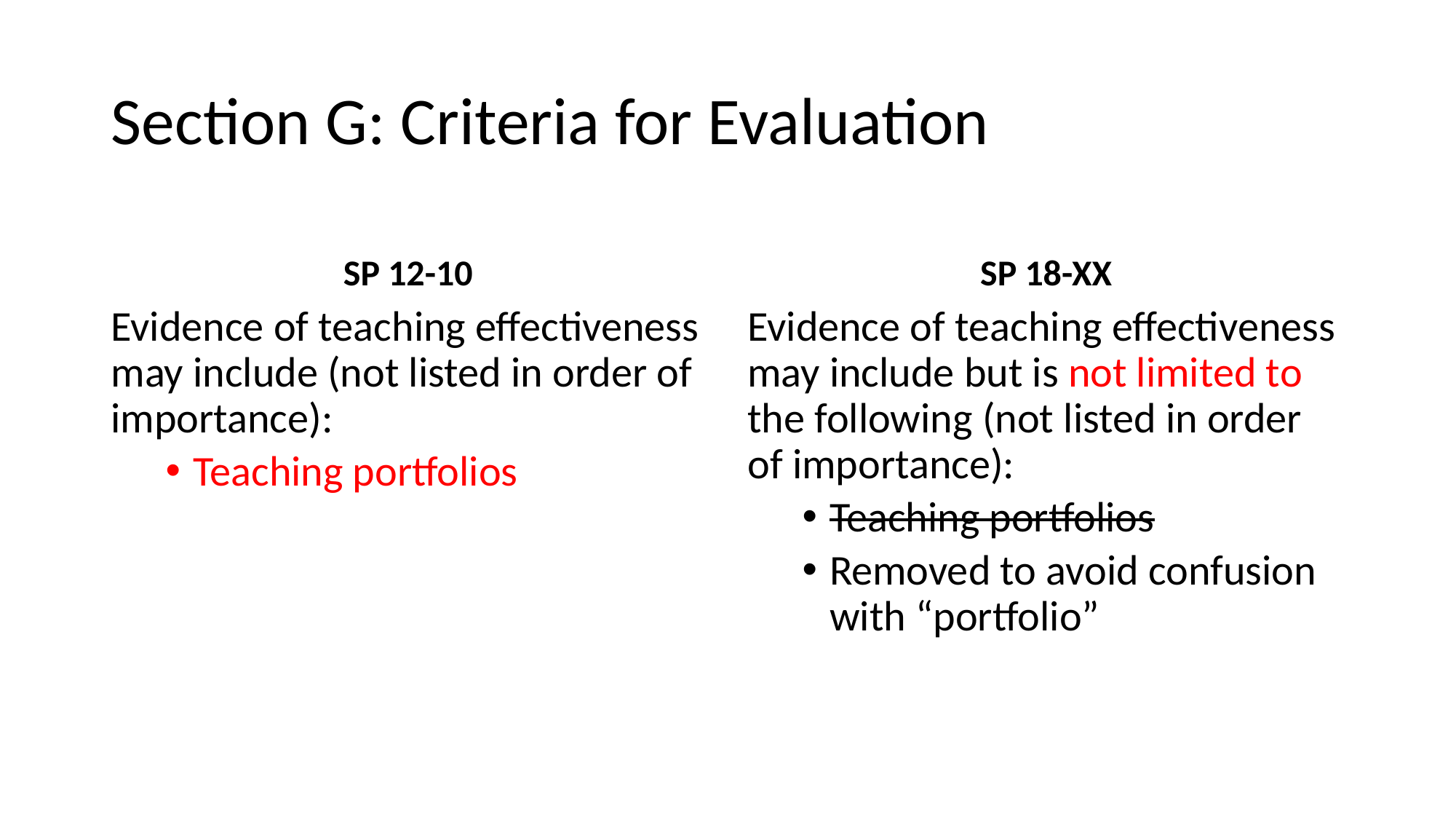

# Section G: Criteria for Evaluation
SP 12-10
SP 18-XX
Evidence of teaching effectiveness may include (not listed in order of importance):
Teaching portfolios

Evidence of teaching effectiveness may include but is not limited to the following (not listed in order of importance):
Teaching portfolios
Removed to avoid confusion with “portfolio”